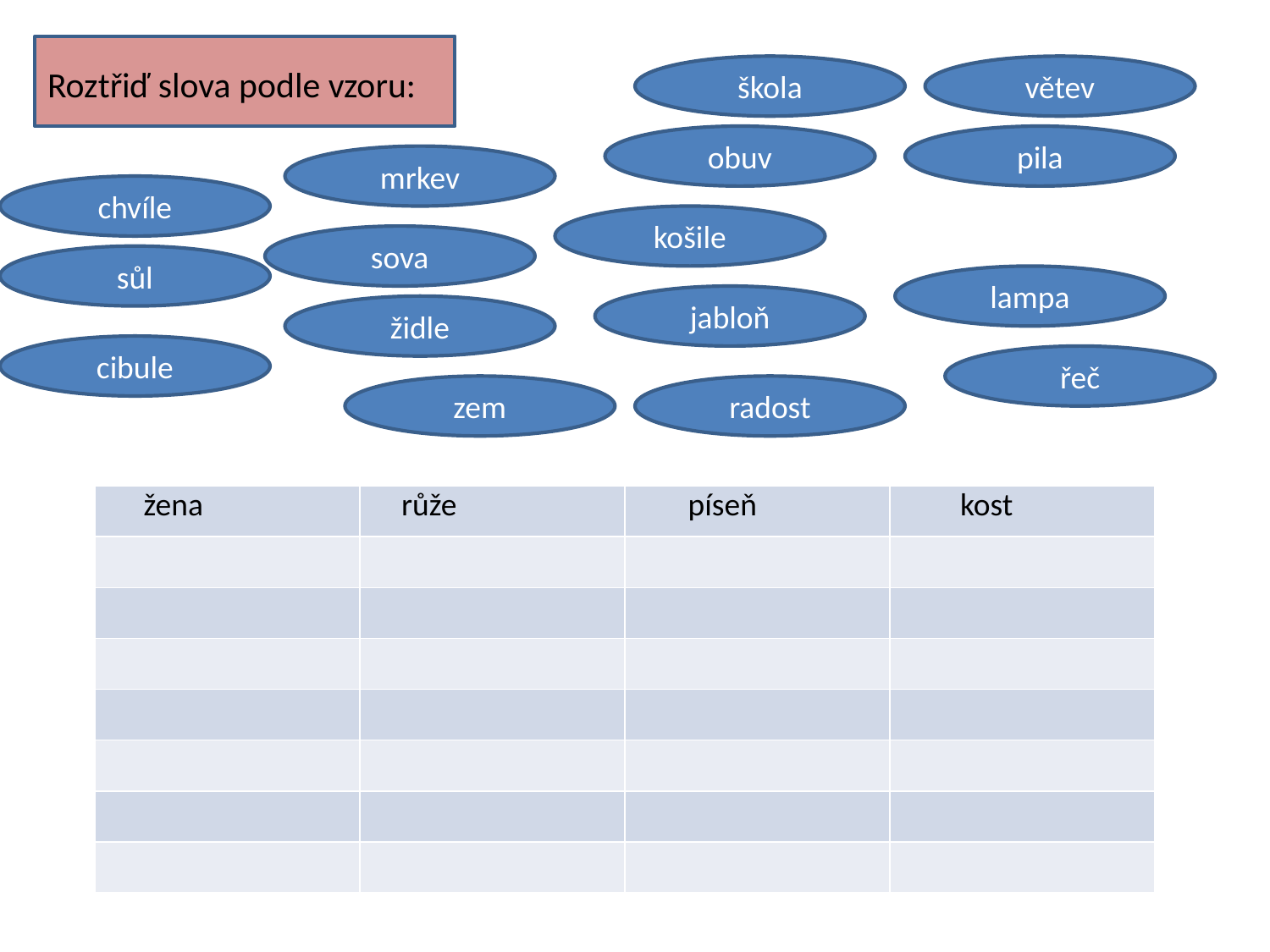

Roztřiď slova podle vzoru:
škola
větev
obuv
pila
mrkev
chvíle
košile
sova
sůl
lampa
jabloň
židle
cibule
řeč
zem
radost
| žena | růže | píseň | kost |
| --- | --- | --- | --- |
|  |  |  |  |
|  |  |  |  |
|  |  |  |  |
|  |  |  |  |
|  |  |  |  |
|  |  |  |  |
|  |  |  |  |